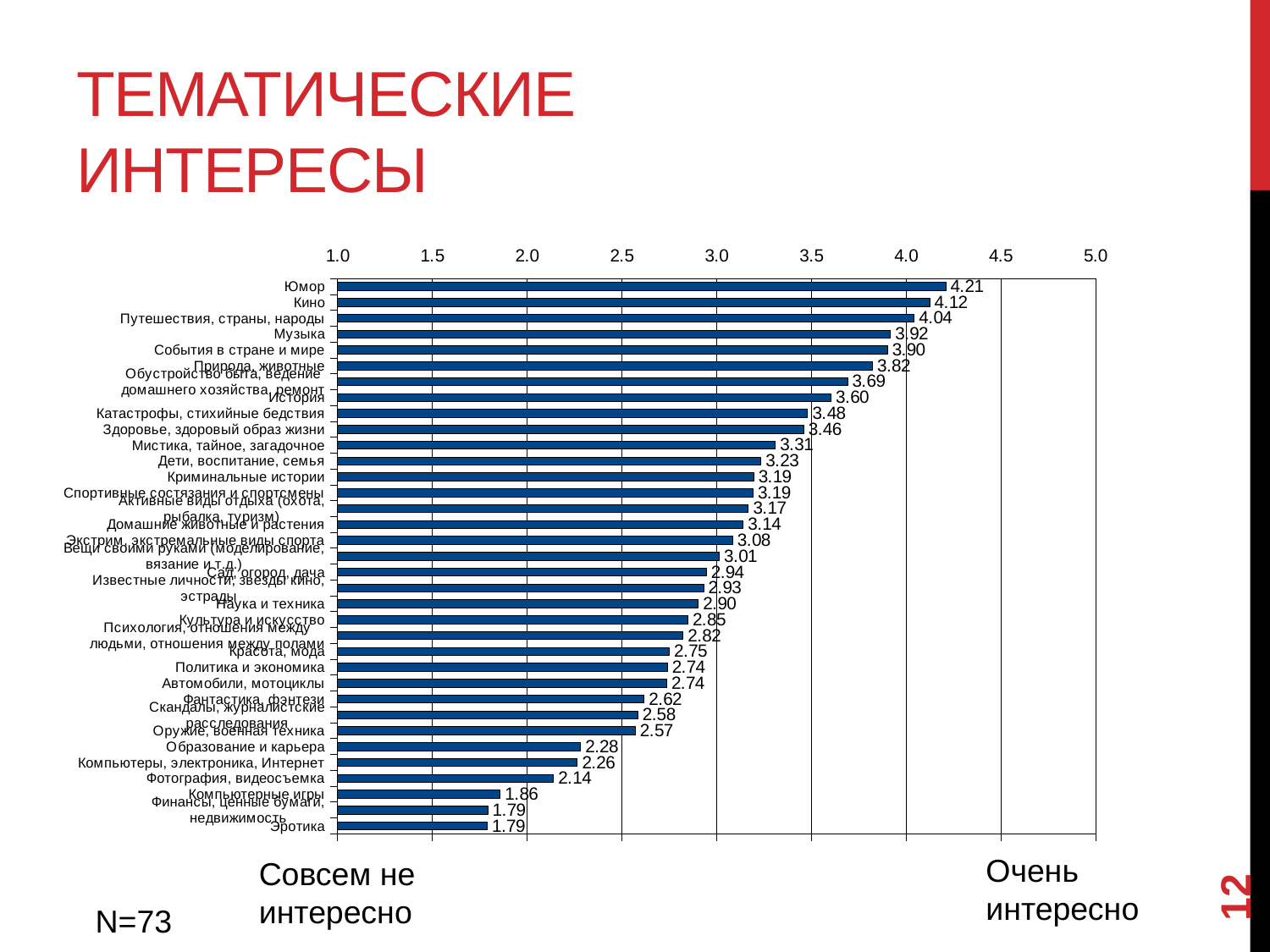

# Тематические интересы

### Chart

| Category |  |
|---|---|
| Юмор | 4.208333333333335 |
| Кино | 4.123287671232877 |
| Путешествия, страны, народы | 4.041666666666668 |
| Музыка | 3.9166666666666647 |
| События в стране и мире | 3.9014084507042193 |
| Природа, животные | 3.8219178082191787 |
| Обустройство быта, ведение домашнего хозяйства, ремонт | 3.690140845070423 |
| История | 3.602739726027399 |
| Катастрофы, стихийные бедствия | 3.479452054794517 |
| Здоровье, здоровый образ жизни | 3.458333333333333 |
| Мистика, тайное, загадочное | 3.309859154929576 |
| Дети, воспитание, семья | 3.2328767123287667 |
| Криминальные истории | 3.194444444444444 |
| Спортивные состязания и спортсмены | 3.191780821917808 |
| Активные виды отдыха (охота, рыбалка, туризм) | 3.166666666666666 |
| Домашние животные и растения | 3.138888888888886 |
| Экстрим, экстремальные виды спорта | 3.083333333333334 |
| Вещи своими руками (моделирование, вязание и т.д.) | 3.0136986301369855 |
| Сад, огород, дача | 2.944444444444444 |
| Известные личности, звезды кино, эстрады | 2.930555555555555 |
| Наука и техника | 2.9027777777777786 |
| Культура и искусство | 2.8472222222222228 |
| Психология, отношения между людьми, отношения между полами | 2.8219178082191787 |
| Красота, мода | 2.75 |
| Политика и экономика | 2.73972602739726 |
| Автомобили, мотоциклы | 2.736111111111111 |
| Фантастика, фэнтези | 2.616438356164383 |
| Скандалы, журналистские расследования | 2.583333333333334 |
| Оружие, военная техника | 2.569444444444444 |
| Образование и карьера | 2.281690140845071 |
| Компьютеры, электроника, Интернет | 2.263888888888889 |
| Фотография, видеосъемка | 2.138888888888886 |
| Компьютерные игры | 1.857142857142857 |
| Финансы, ценные бумаги, недвижимость | 1.791666666666667 |
| Эротика | 1.788732394366197 |
12
Очень интересно
Совсем не интересно
N=73